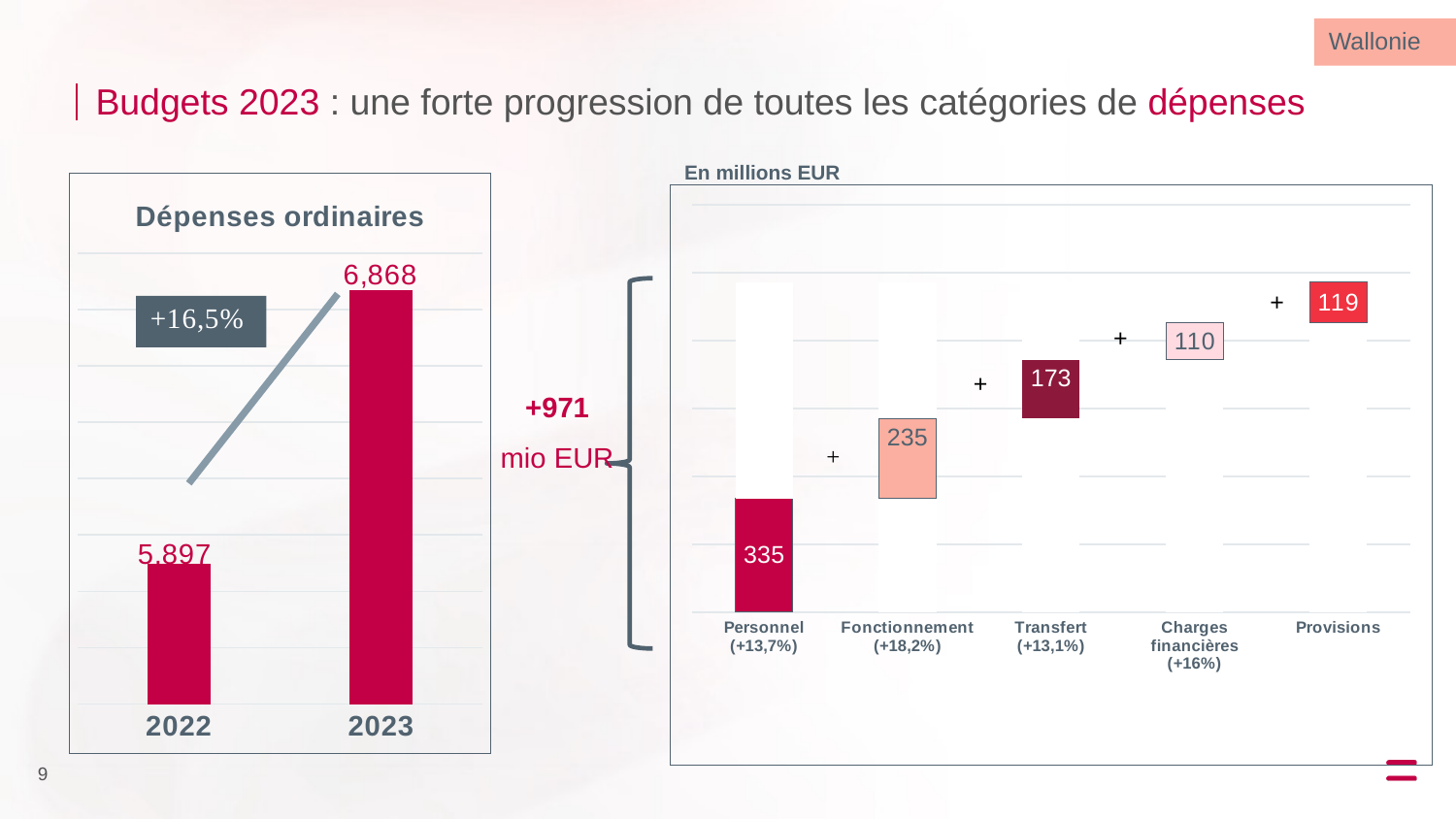

Wallonie

Budgets 2023 : une forte progression de toutes les catégories de dépenses

En millions EUR

### Chart: Dépenses ordinaires

| Category | Exploitatie-uitgaven |
|---|---|
| 2022 | 5896.6718124209565 |
| 2023 | 6867.821172309412 |

### Chart

| Category | Personnel | Fonctionnement | Transfert | Charges financières | Provisions |
|---|---|---|---|---|---|
| Personnel (+13,7%) | 334.5 | 235.2 | 173.0 | 109.8 | 118.9 |
| Fonctionnement (+18,2%) | 334.5 | 235.2 | 173.0 | 109.8 | 118.9 |
| Transfert (+13,1%) | 334.5 | 235.2 | 173.0 | 109.8 | 118.9 |
| Charges financières (+16%) | 334.5 | 235.2 | 173.0 | 109.8 | 118.9 |
| Provisions | 334.5 | 235.2 | 173.0 | 109.8 | 118.9 |
+971 mio EUR